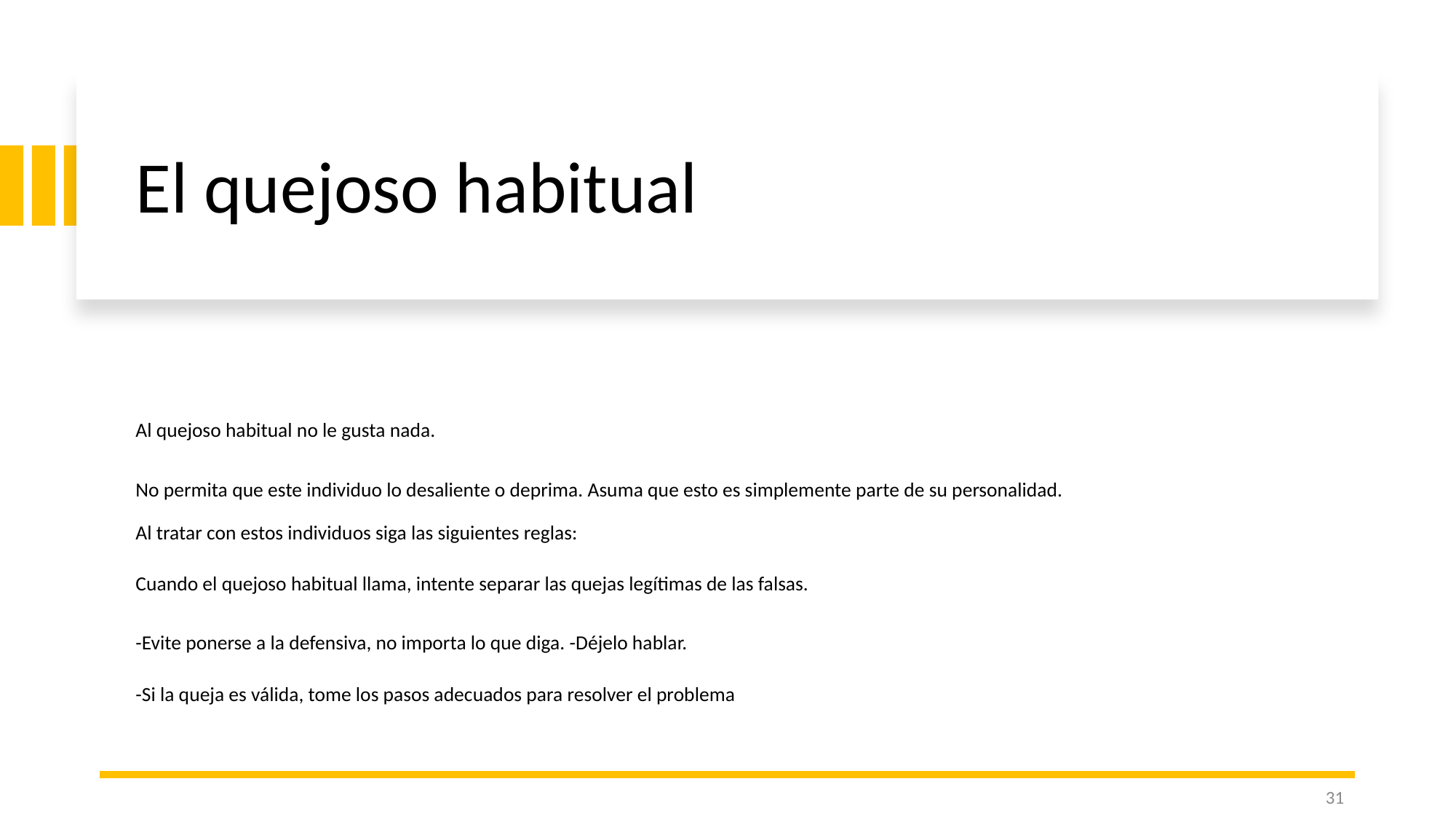

El quejoso habitual

Al quejoso habitual no le gusta nada.

No permita que este individuo lo desaliente o deprima. Asuma que esto es simplemente parte de su personalidad.
Al tratar con estos individuos siga las siguientes reglas:
Cuando el quejoso habitual llama, intente separar las quejas legítimas de las falsas.

-Evite ponerse a la defensiva, no importa lo que diga. -Déjelo hablar.
-Si la queja es válida, tome los pasos adecuados para resolver el problema
31